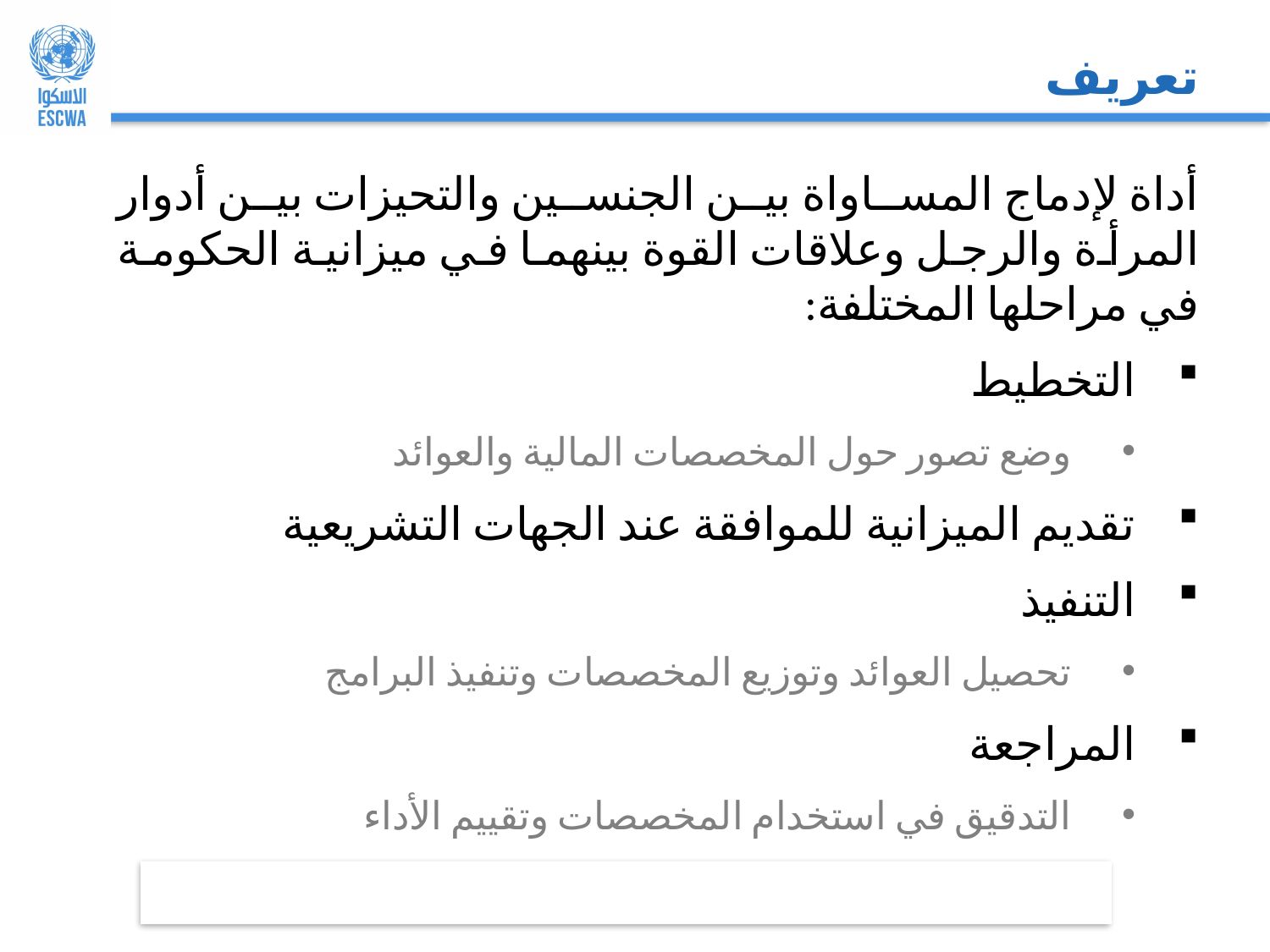

# تعريف
أداة لإدماج المساواة بين الجنسين والتحيزات بين أدوار المرأة والرجل وعلاقات القوة بينهما في ميزانية الحكومة في مراحلها المختلفة:
التخطيط
وضع تصور حول المخصصات المالية والعوائد
تقديم الميزانية للموافقة عند الجهات التشريعية
التنفيذ
تحصيل العوائد وتوزيع المخصصات وتنفيذ البرامج
المراجعة
التدقيق في استخدام المخصصات وتقييم الأداء